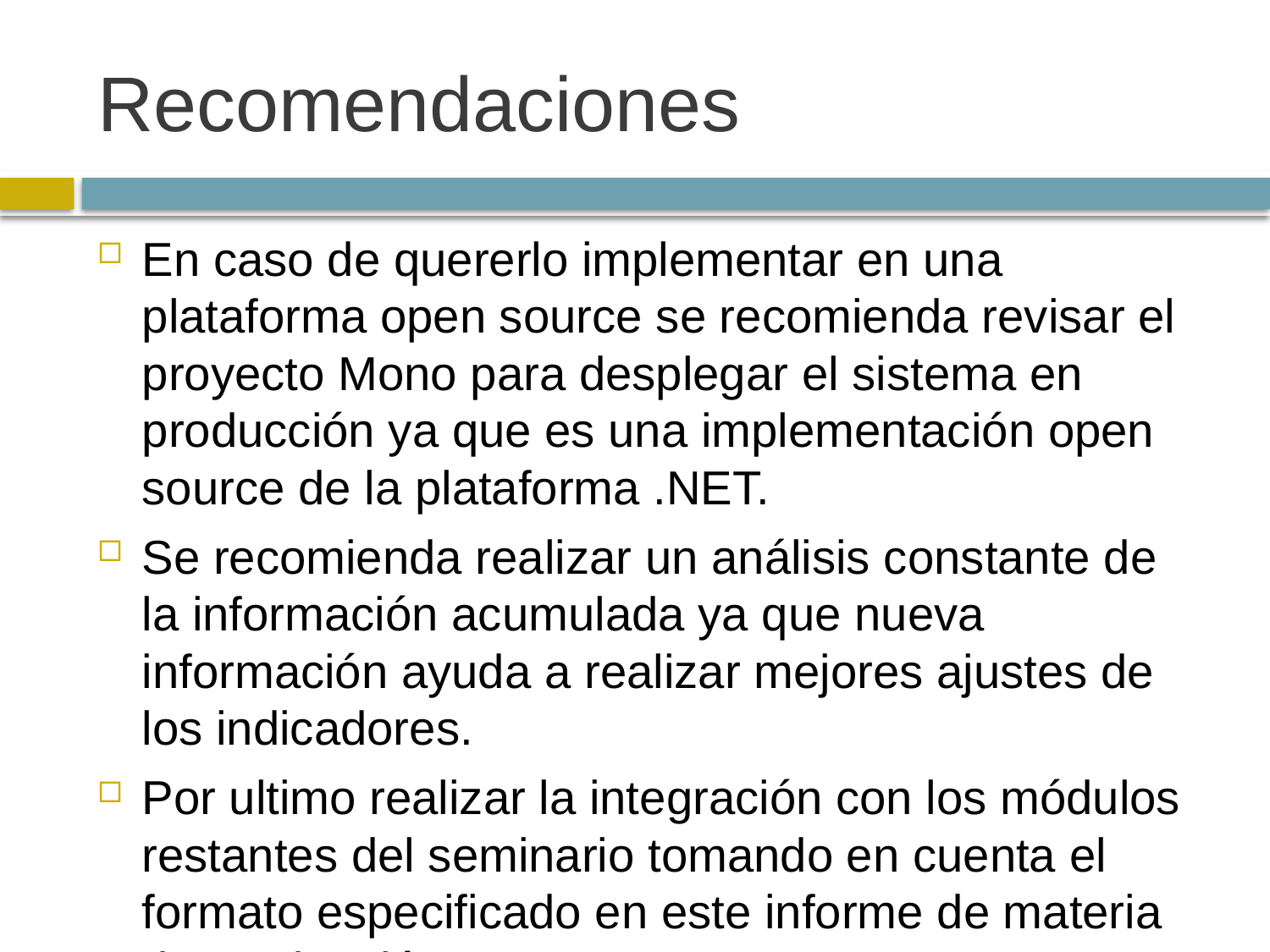

# Recomendaciones
En caso de quererlo implementar en una plataforma open source se recomienda revisar el proyecto Mono para desplegar el sistema en producción ya que es una implementación open source de la plataforma .NET.
Se recomienda realizar un análisis constante de la información acumulada ya que nueva información ayuda a realizar mejores ajustes de los indicadores.
Por ultimo realizar la integración con los módulos restantes del seminario tomando en cuenta el formato especificado en este informe de materia de graduación